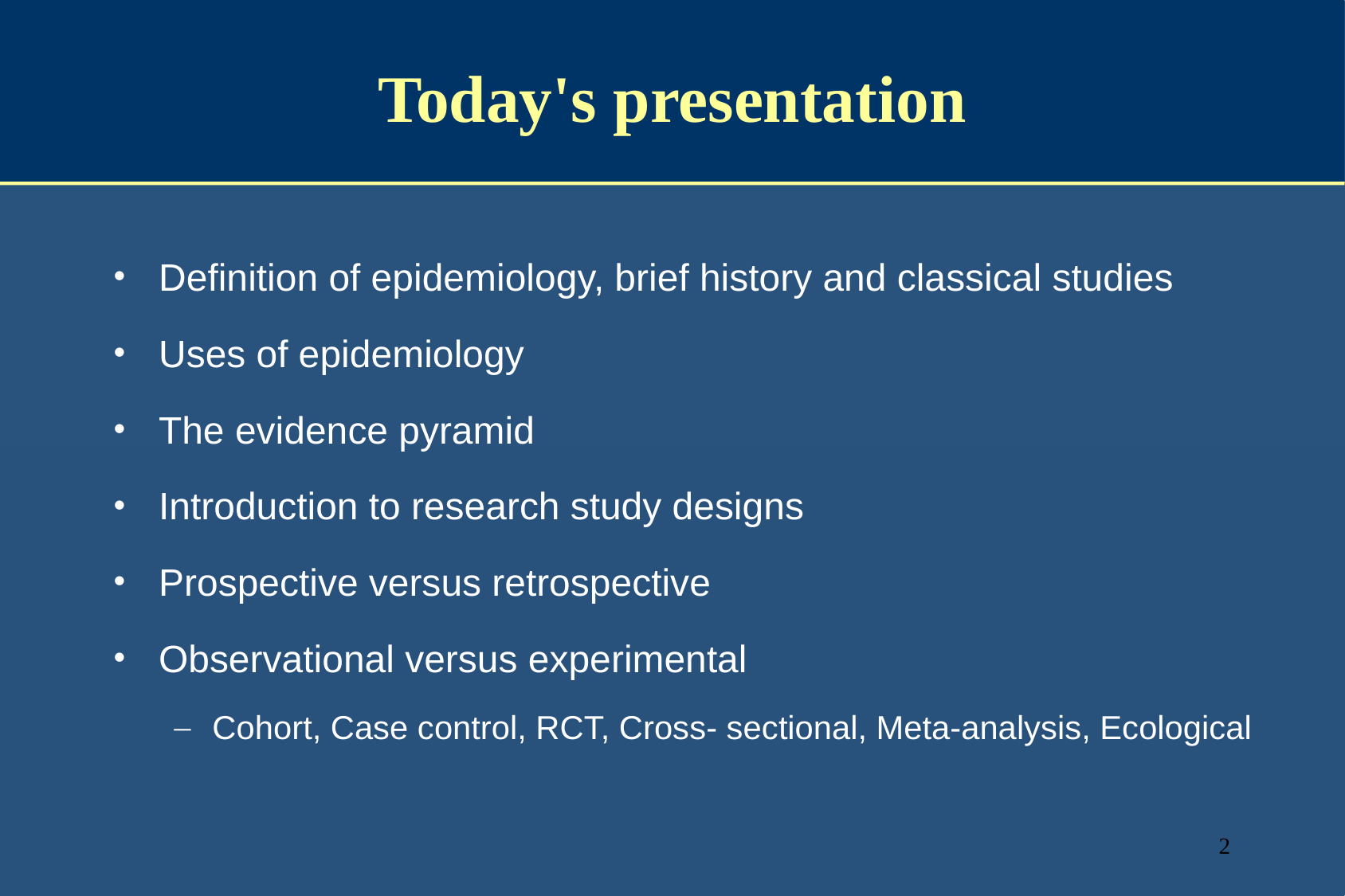

# Today's presentation
Definition of epidemiology, brief history and classical studies
Uses of epidemiology
The evidence pyramid
Introduction to research study designs
Prospective versus retrospective
Observational versus experimental
Cohort, Case control, RCT, Cross- sectional, Meta-analysis, Ecological
2